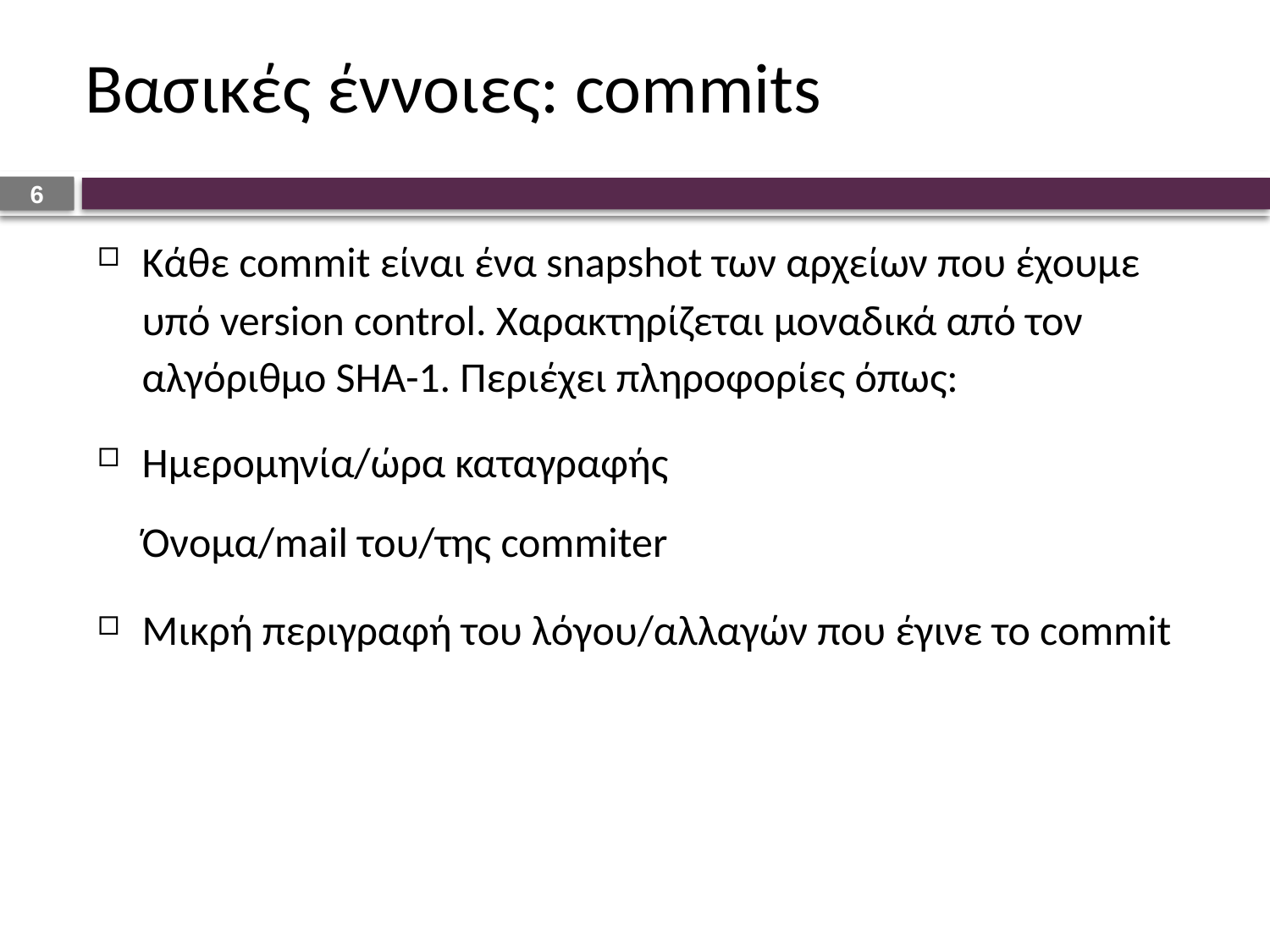

# Βασικές έννοιες: commits
6
Κάθε commit είναι ένα snapshot των αρχείων που έχουμε υπό version control. Χαρακτηρίζεται μοναδικά από τον αλγόριθμο SHA-1. Περιέχει πληροφορίες όπως:
Ημερομηνία/ώρα καταγραφής Όνομα/mail του/της commiter

Μικρή περιγραφή του λόγου/αλλαγών που έγινε το commit